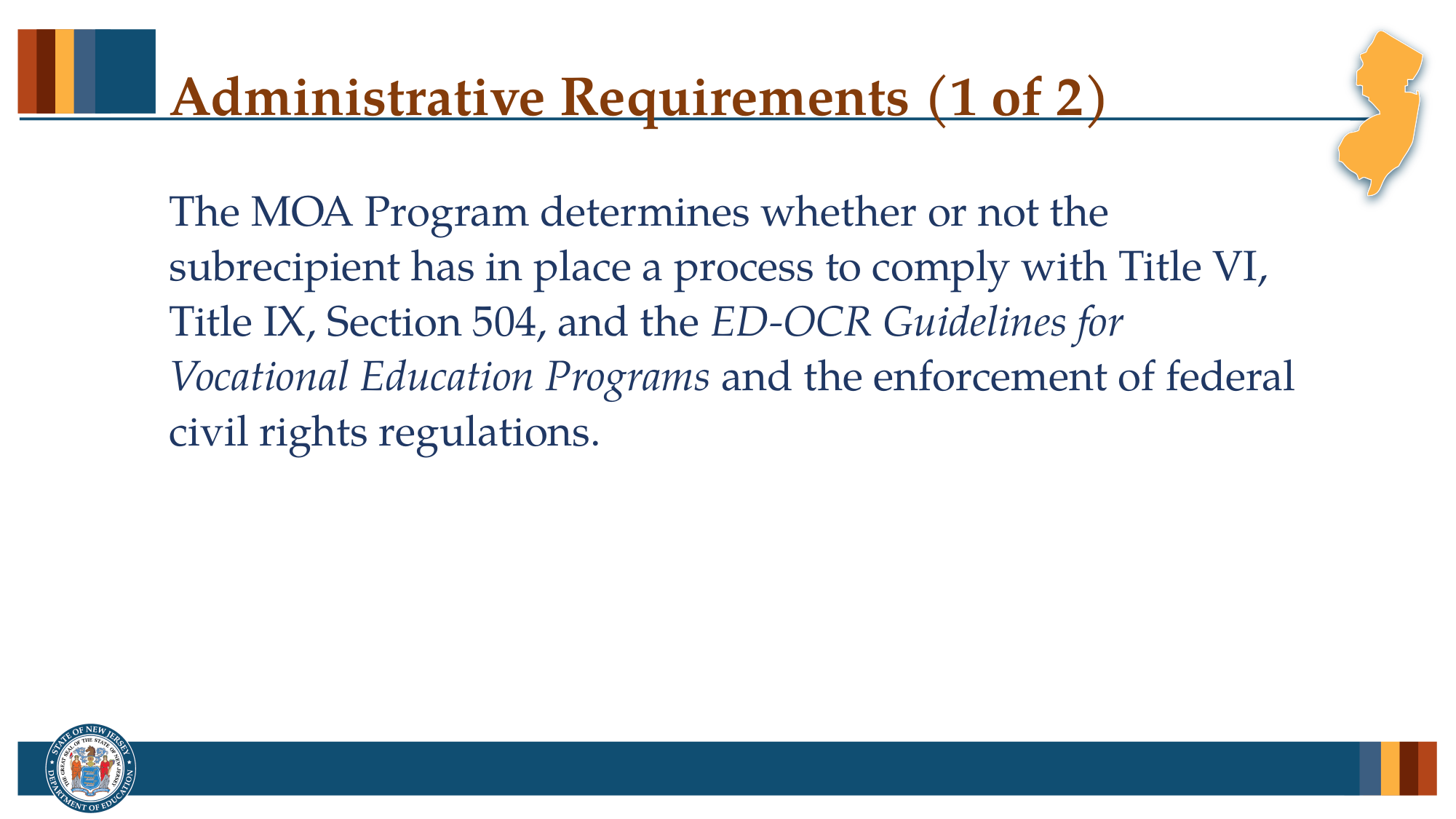

# Administrative Requirements (1 of 2)
The MOA Program determines whether or not the subrecipient has in place a process to comply with Title VI, Title IX, Section 504, and the ED-OCR Guidelines for Vocational Education Programs and the enforcement of federal civil rights regulations.